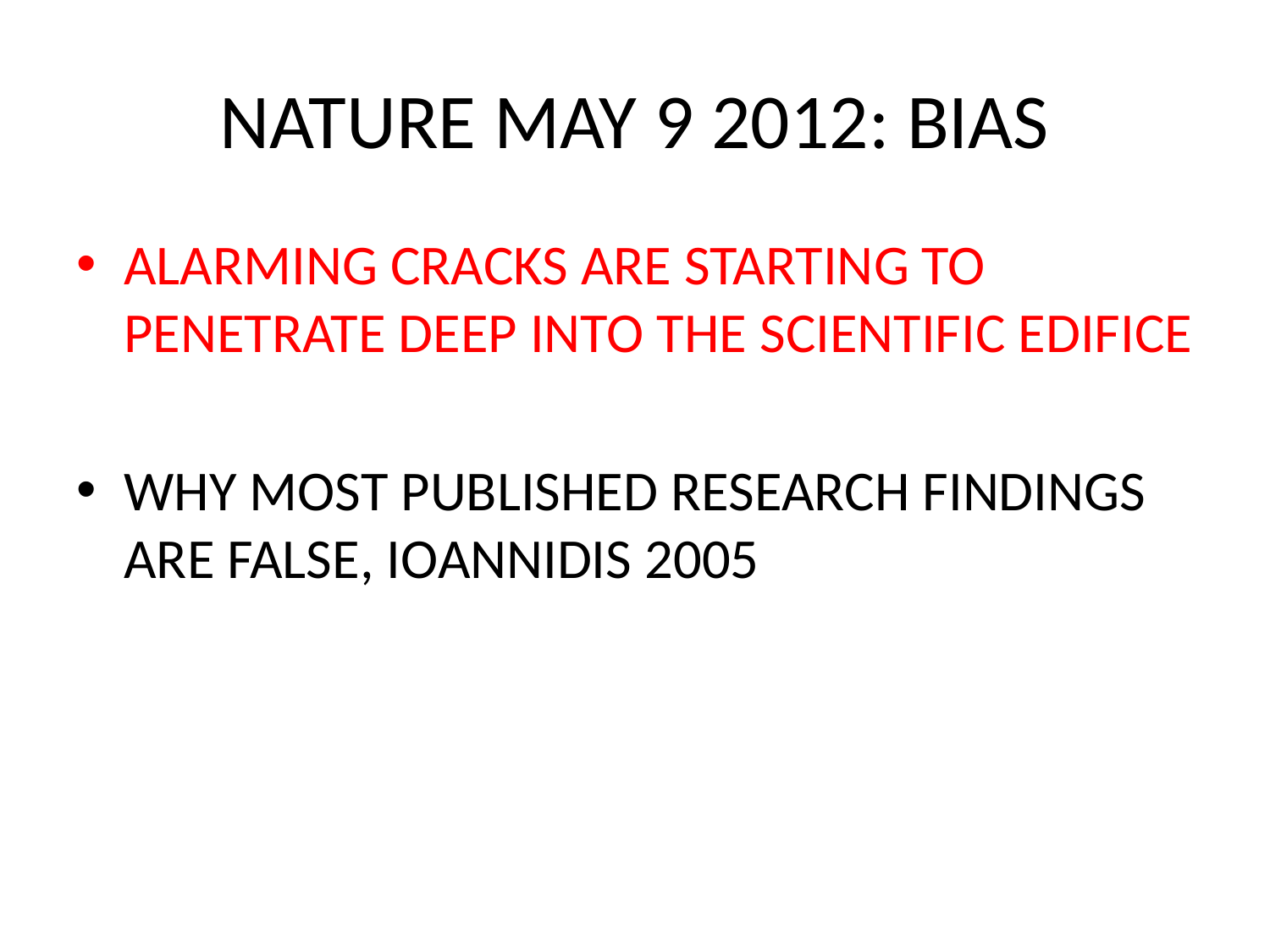

# NATURE MAY 9 2012: BIAS
ALARMING CRACKS ARE STARTING TO PENETRATE DEEP INTO THE SCIENTIFIC EDIFICE

WHY MOST PUBLISHED RESEARCH FINDINGS ARE FALSE, IOANNIDIS 2005